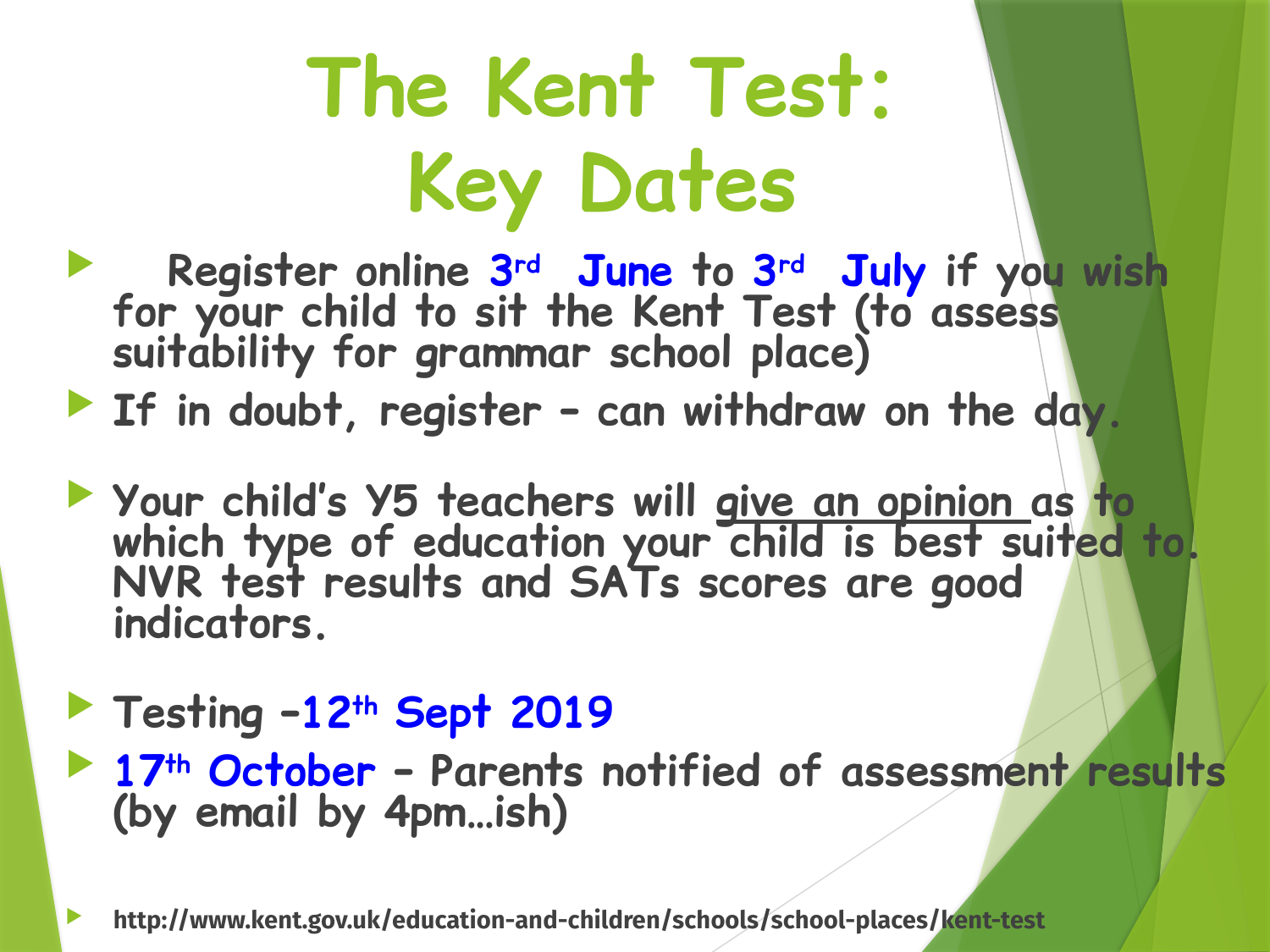

# The Kent Test: Key Dates
   Register online 3rd  June to 3rd  July if you wish for your child to sit the Kent Test (to assess suitability for grammar school place)
If in doubt, register – can withdraw on the day.

Your child’s Y5 teachers will give an opinion as to which type of education your child is best suited to. NVR test results and SATs scores are good indicators.

Testing –12th Sept 2019
17th October – Parents notified of assessment results (by email by 4pm…ish)

http://www.kent.gov.uk/education-and-children/schools/school-places/kent-test